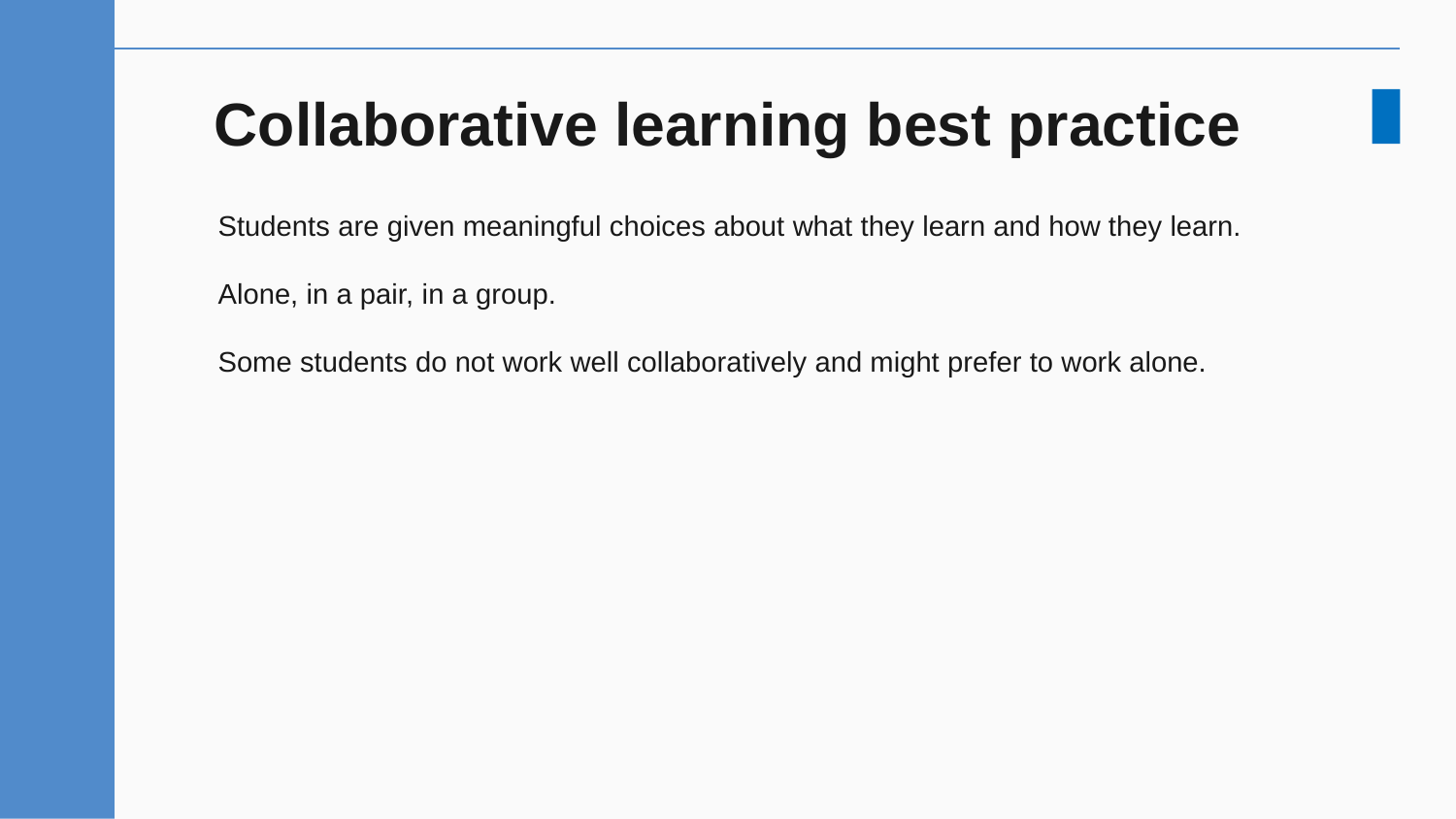

# Collaborative learning best practice
Students are given meaningful choices about what they learn and how they learn.

Alone, in a pair, in a group.

Some students do not work well collaboratively and might prefer to work alone.